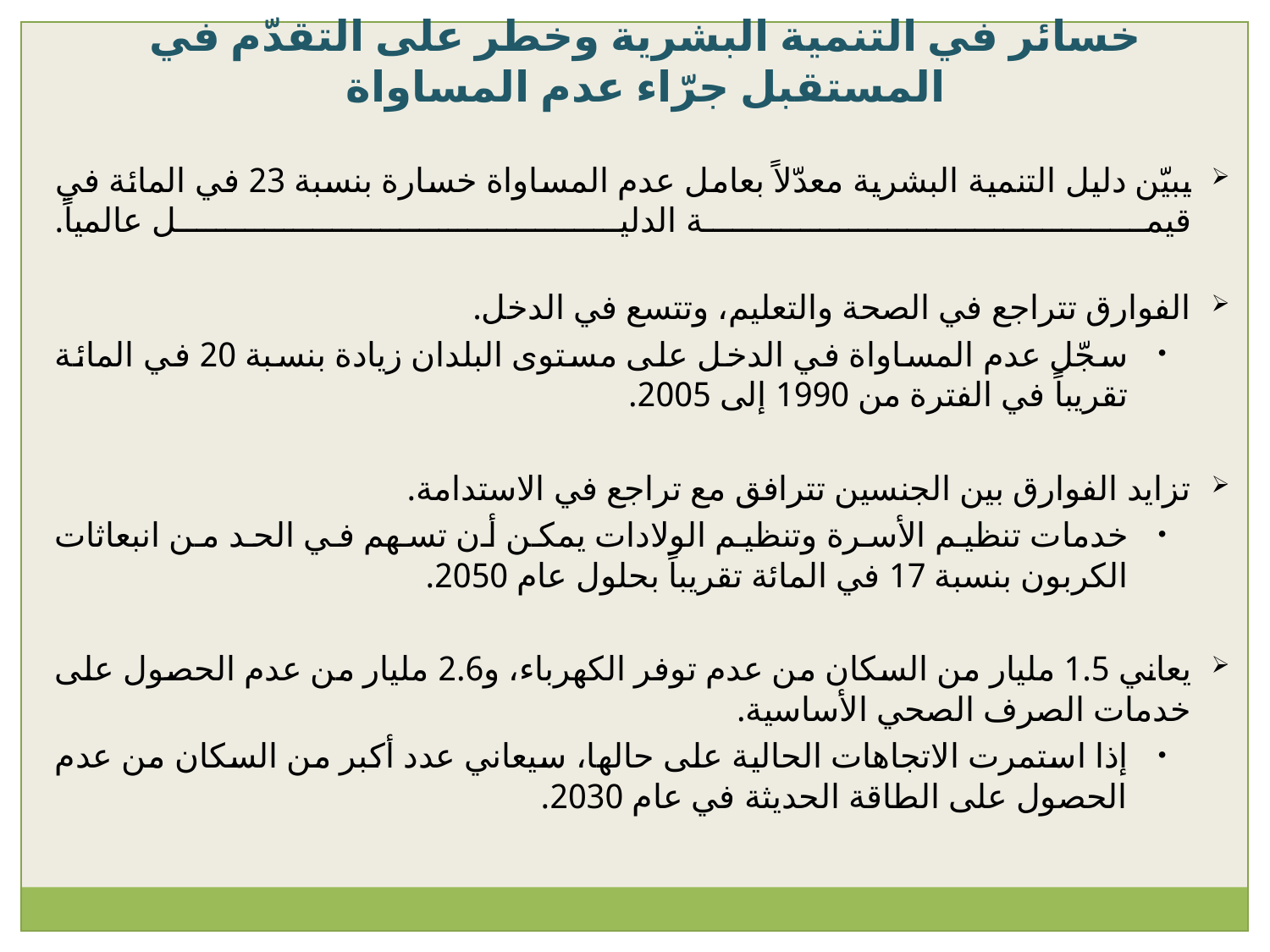

خسائر في التنمية البشرية وخطر على التقدّم في المستقبل جرّاء عدم المساواة

يبيّن دليل التنمية البشرية معدّلاً بعامل عدم المساواة خسارة بنسبة 23 في المائة في قيمة الدليل عالمياً.
الفوارق تتراجع في الصحة والتعليم، وتتسع في الدخل.
سجّل عدم المساواة في الدخل على مستوى البلدان زيادة بنسبة 20 في المائة تقريباً في الفترة من 1990 إلى 2005.

تزايد الفوارق بين الجنسين تترافق مع تراجع في الاستدامة.
خدمات تنظيم الأسرة وتنظيم الولادات يمكن أن تسهم في الحد من انبعاثات الكربون بنسبة 17 في المائة تقريباً بحلول عام 2050.

يعاني 1.5 مليار من السكان من عدم توفر الكهرباء، و2.6 مليار من عدم الحصول على خدمات الصرف الصحي الأساسية.
إذا استمرت الاتجاهات الحالية على حالها، سيعاني عدد أكبر من السكان من عدم الحصول على الطاقة الحديثة في عام 2030.